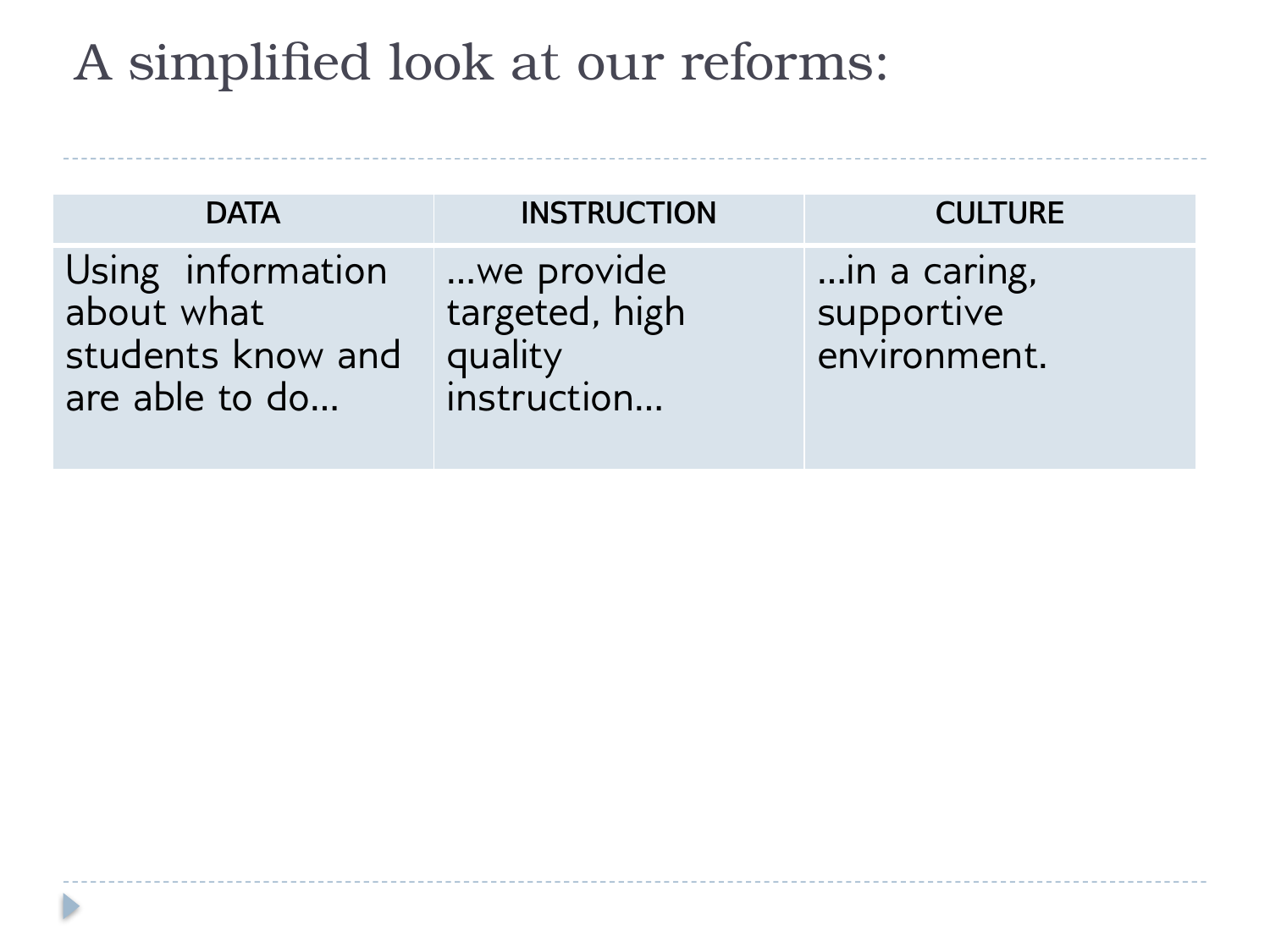

# A simplified look at our reforms:
| DATA | INSTRUCTION | CULTURE |
| --- | --- | --- |
| Using information about what students know and are able to do… | …we provide targeted, high quality instruction… | …in a caring, supportive environment. |